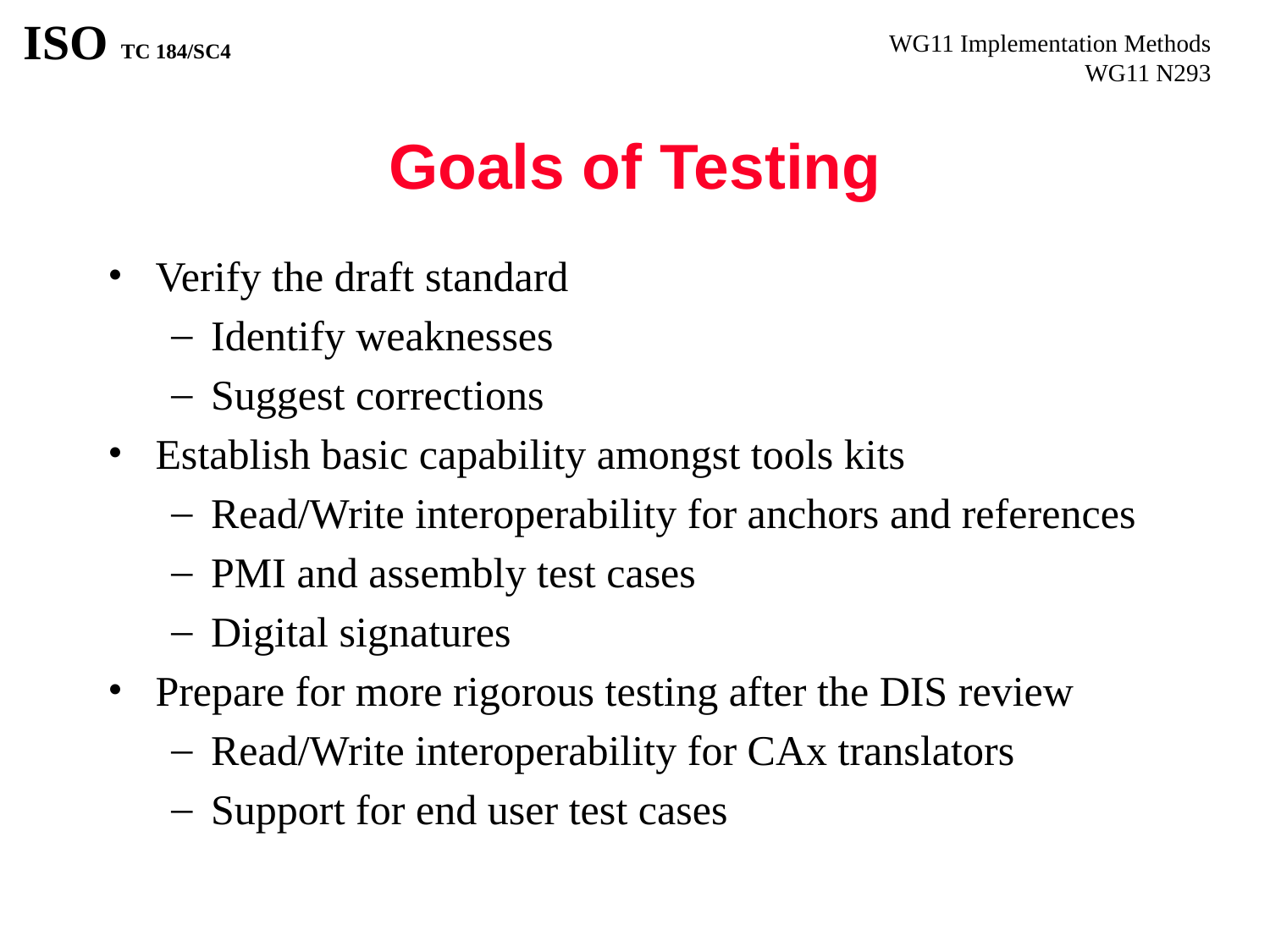

# Goals of Testing
Verify the draft standard
Identify weaknesses
Suggest corrections
Establish basic capability amongst tools kits
Read/Write interoperability for anchors and references
PMI and assembly test cases
Digital signatures
Prepare for more rigorous testing after the DIS review
Read/Write interoperability for CAx translators
Support for end user test cases